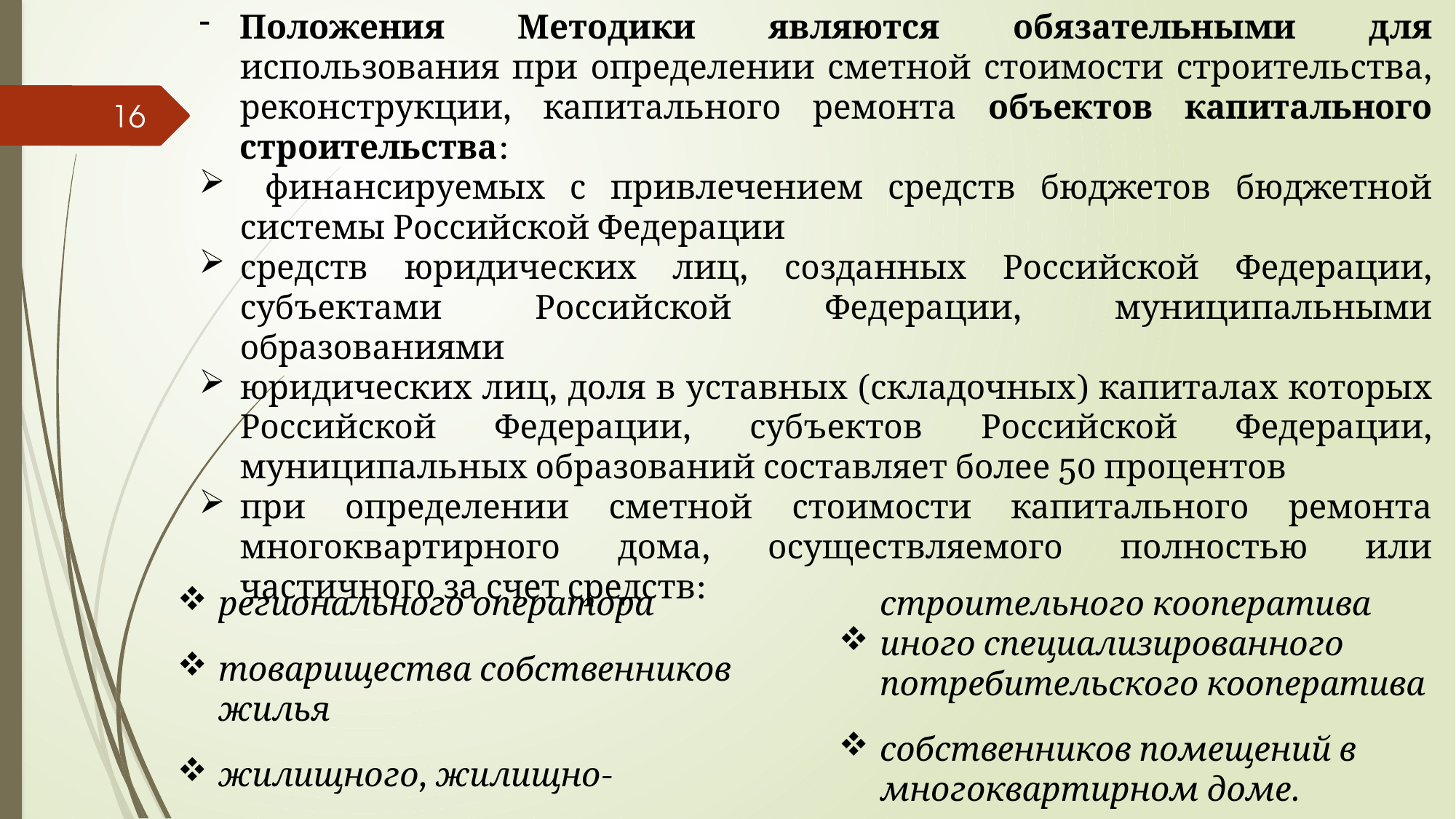

Положения Методики являются обязательными для использования при определении сметной стоимости строительства, реконструкции, капитального ремонта объектов капитального строительства:
 финансируемых с привлечением средств бюджетов бюджетной системы Российской Федерации
средств юридических лиц, созданных Российской Федерации, субъектами Российской Федерации, муниципальными образованиями
юридических лиц, доля в уставных (складочных) капиталах которых Российской Федерации, субъектов Российской Федерации, муниципальных образований составляет более 50 процентов
при определении сметной стоимости капитального ремонта многоквартирного дома, осуществляемого полностью или частичного за счет средств:
16
регионального оператора

товарищества собственников жилья

жилищного, жилищно-строительного кооператива
иного специализированного потребительского кооператива

собственников помещений в многоквартирном доме.